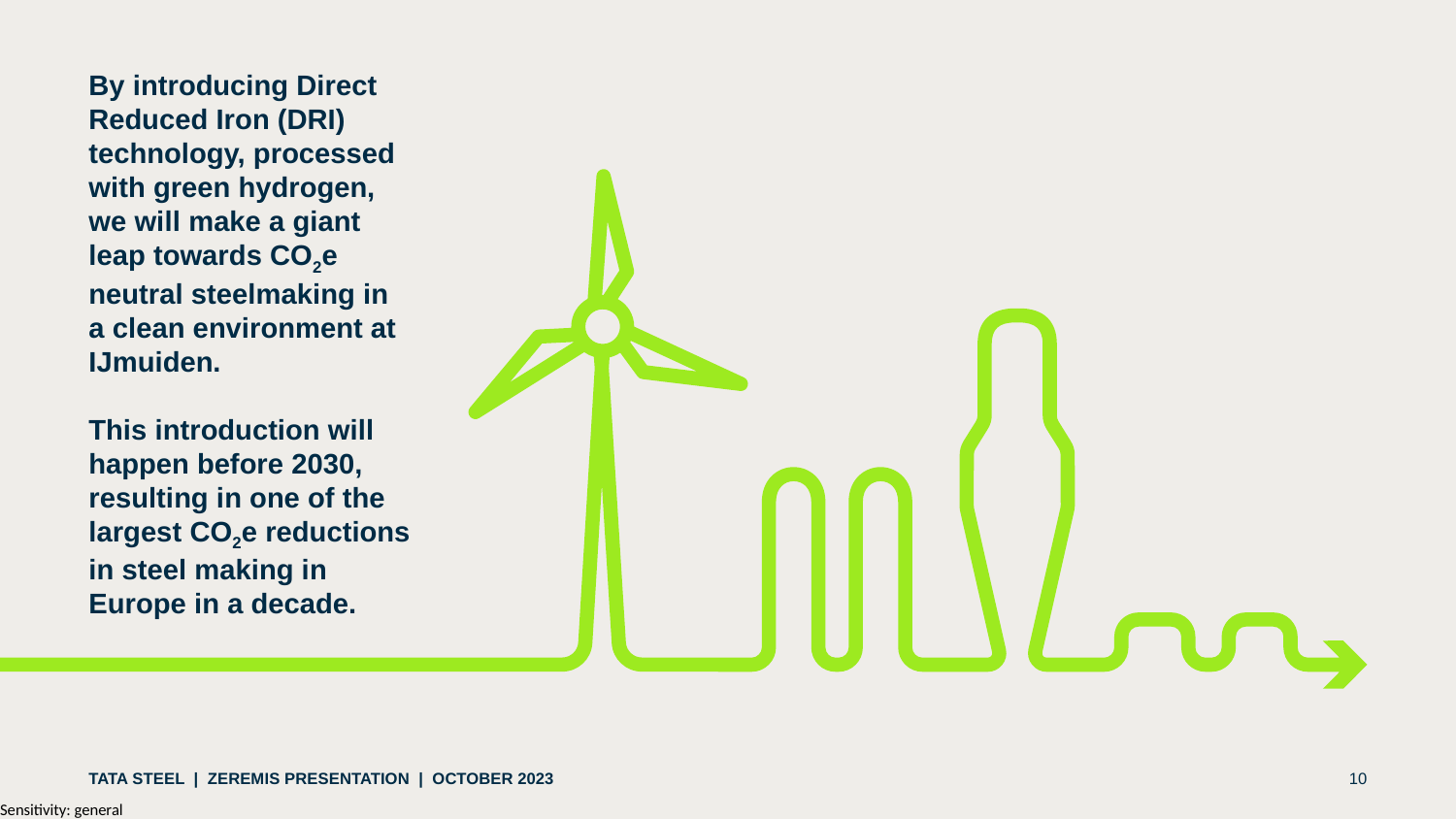

By introducing Direct Reduced Iron (DRI) technology, processed with green hydrogen, we will make a giant leap towards CO2e neutral steelmaking in
a clean environment at IJmuiden.

This introduction will happen before 2030, resulting in one of the largest CO2e reductions in steel making in Europe in a decade.

Tata Steel  |  Zeremis Presentation  |  October 2023
10